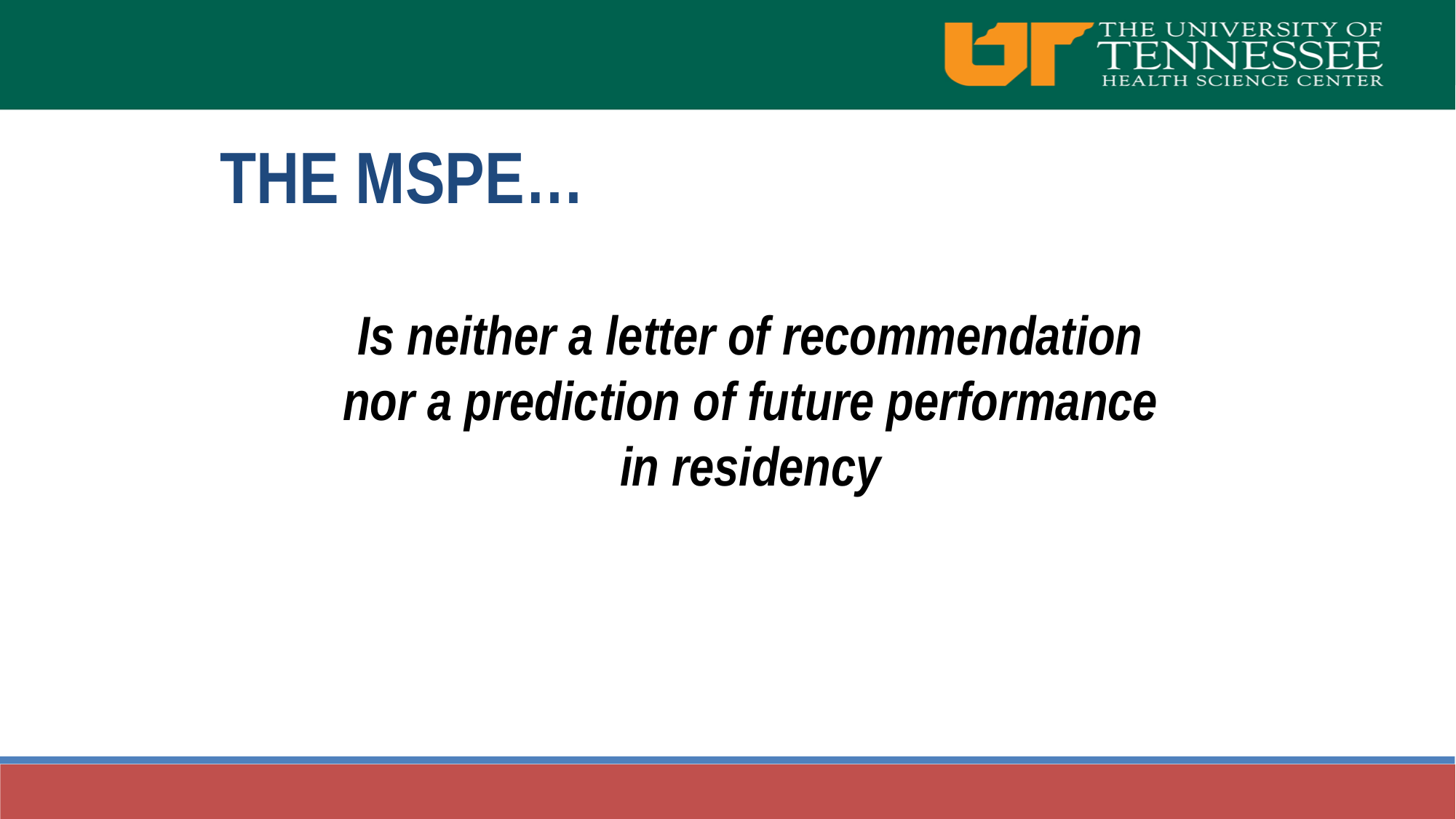

The MSPE…

Is neither a letter of recommendation nor a prediction of future performance in residency